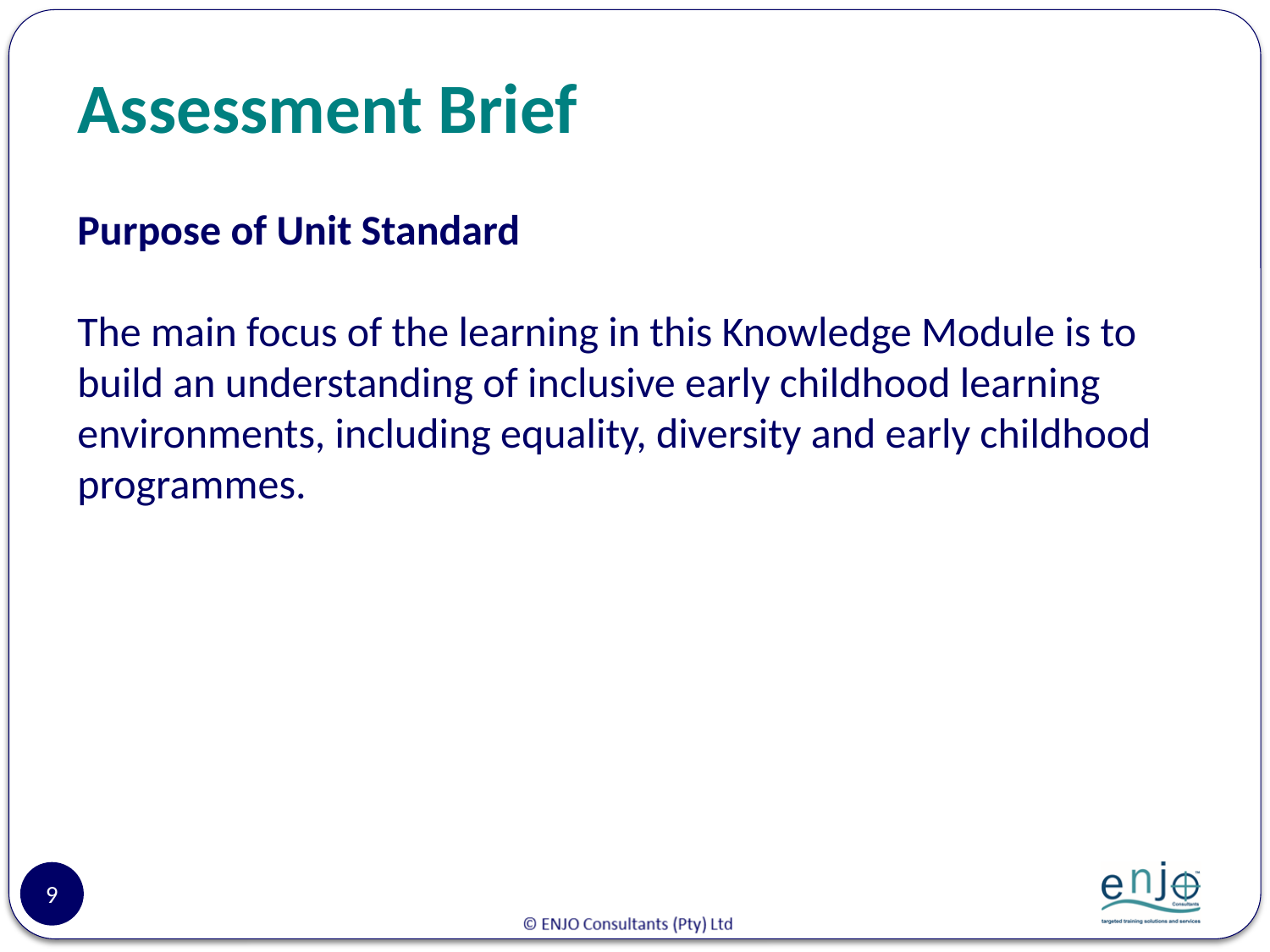

# Assessment Brief
Purpose of Unit Standard

The main focus of the learning in this Knowledge Module is to build an understanding of inclusive early childhood learning environments, including equality, diversity and early childhood programmes.

9